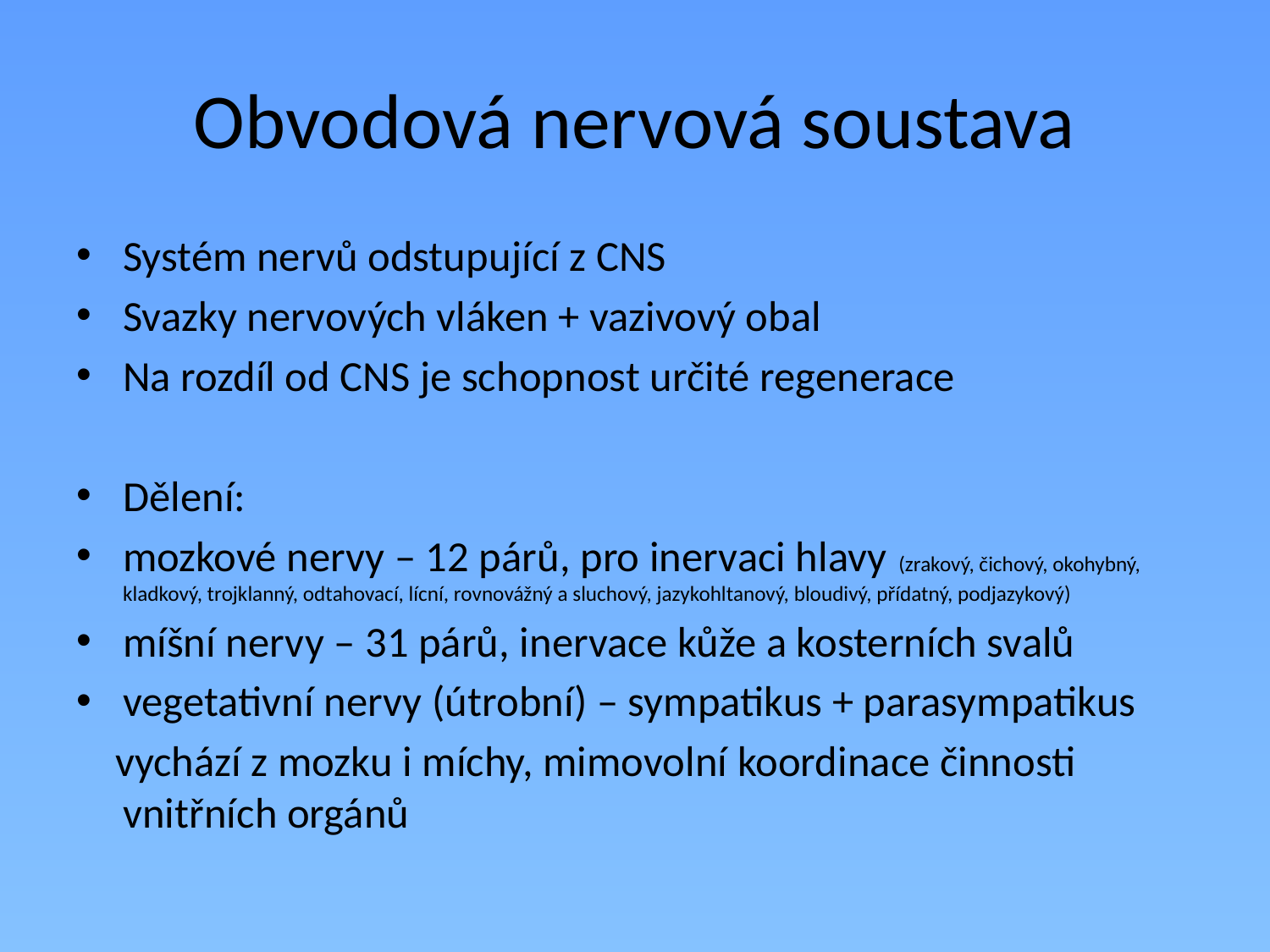

# Obvodová nervová soustava
Systém nervů odstupující z CNS
Svazky nervových vláken + vazivový obal
Na rozdíl od CNS je schopnost určité regenerace

Dělení:
mozkové nervy – 12 párů, pro inervaci hlavy (zrakový, čichový, okohybný, kladkový, trojklanný, odtahovací, lícní, rovnovážný a sluchový, jazykohltanový, bloudivý, přídatný, podjazykový)
míšní nervy – 31 párů, inervace kůže a kosterních svalů
vegetativní nervy (útrobní) – sympatikus + parasympatikus
    vychází z mozku i míchy, mimovolní koordinace činnosti vnitřních orgánů